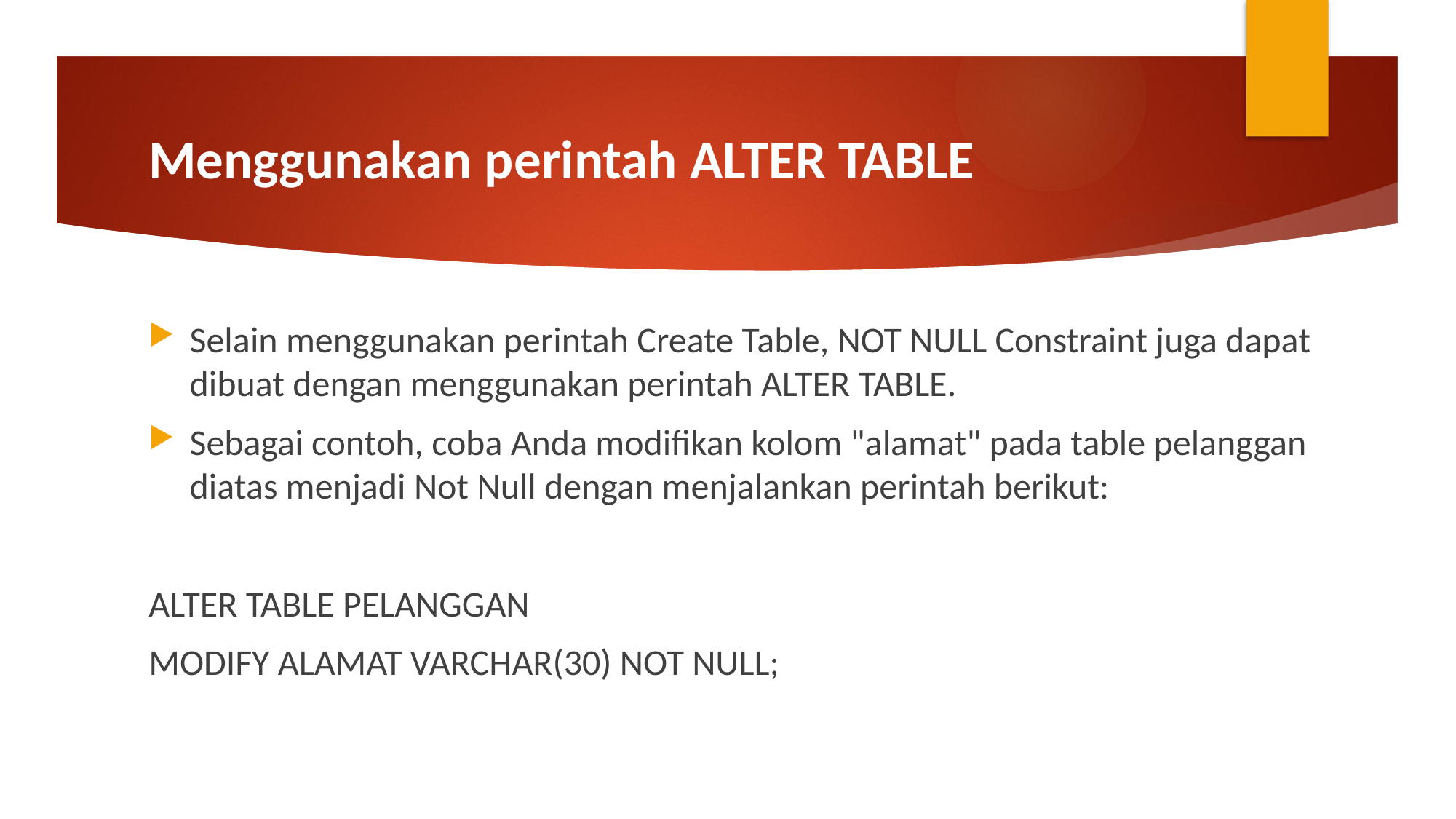

# Menggunakan perintah ALTER TABLE
Selain menggunakan perintah Create Table, NOT NULL Constraint juga dapat dibuat dengan menggunakan perintah ALTER TABLE.
Sebagai contoh, coba Anda modifikan kolom "alamat" pada table pelanggan diatas menjadi Not Null dengan menjalankan perintah berikut:

ALTER TABLE PELANGGAN
MODIFY ALAMAT VARCHAR(30) NOT NULL;